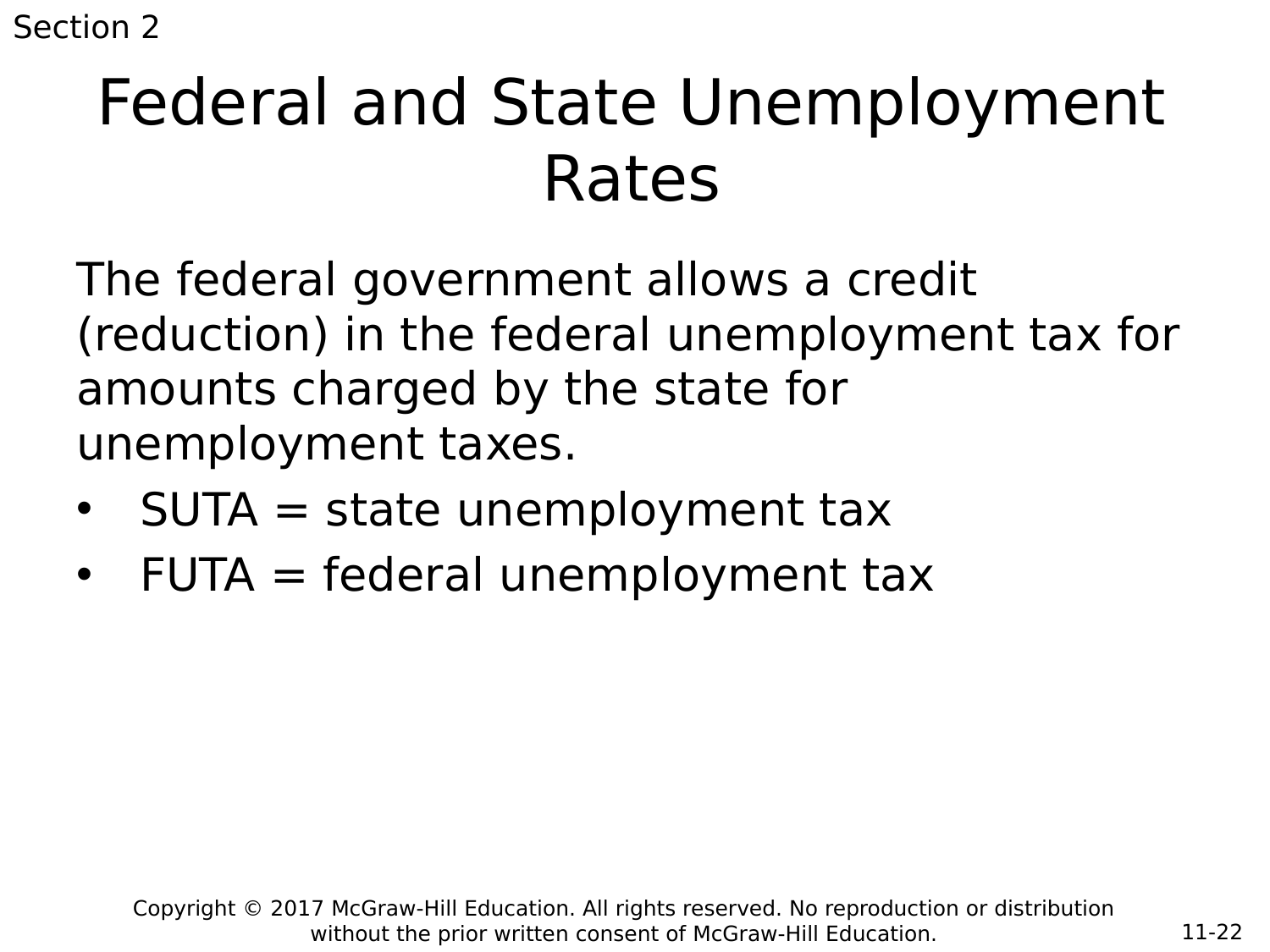

Section 2
# Federal and State Unemployment Rates
The federal government allows a credit (reduction) in the federal unemployment tax for amounts charged by the state for unemployment taxes.
SUTA = state unemployment tax
FUTA = federal unemployment tax